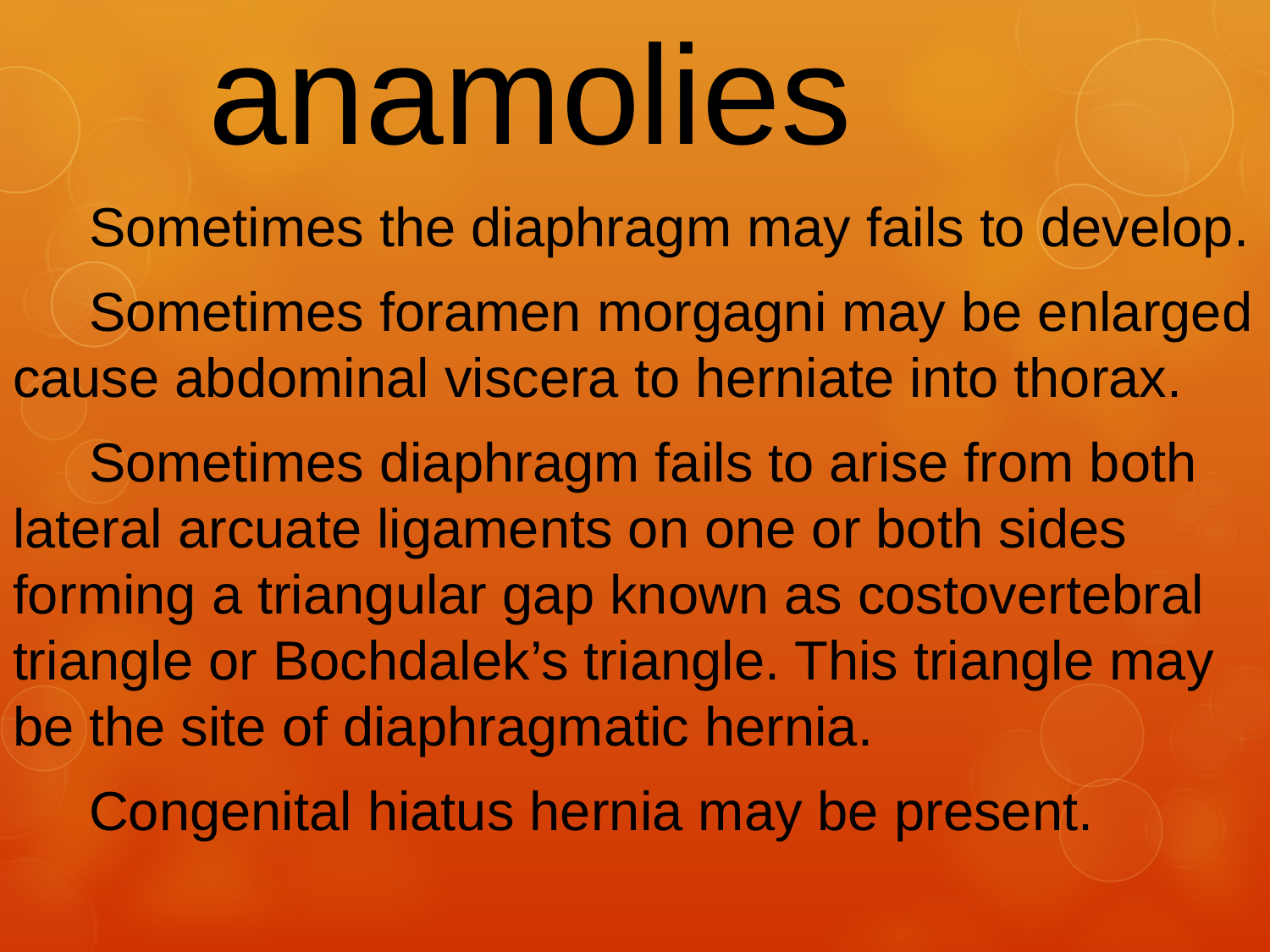

# anamolies
     Sometimes the diaphragm may fails to develop.
     Sometimes foramen morgagni may be enlarged cause abdominal viscera to herniate into thorax.
     Sometimes diaphragm fails to arise from both lateral arcuate ligaments on one or both sides forming a triangular gap known as costovertebral triangle or Bochdalek’s triangle. This triangle may be the site of diaphragmatic hernia.
     Congenital hiatus hernia may be present.